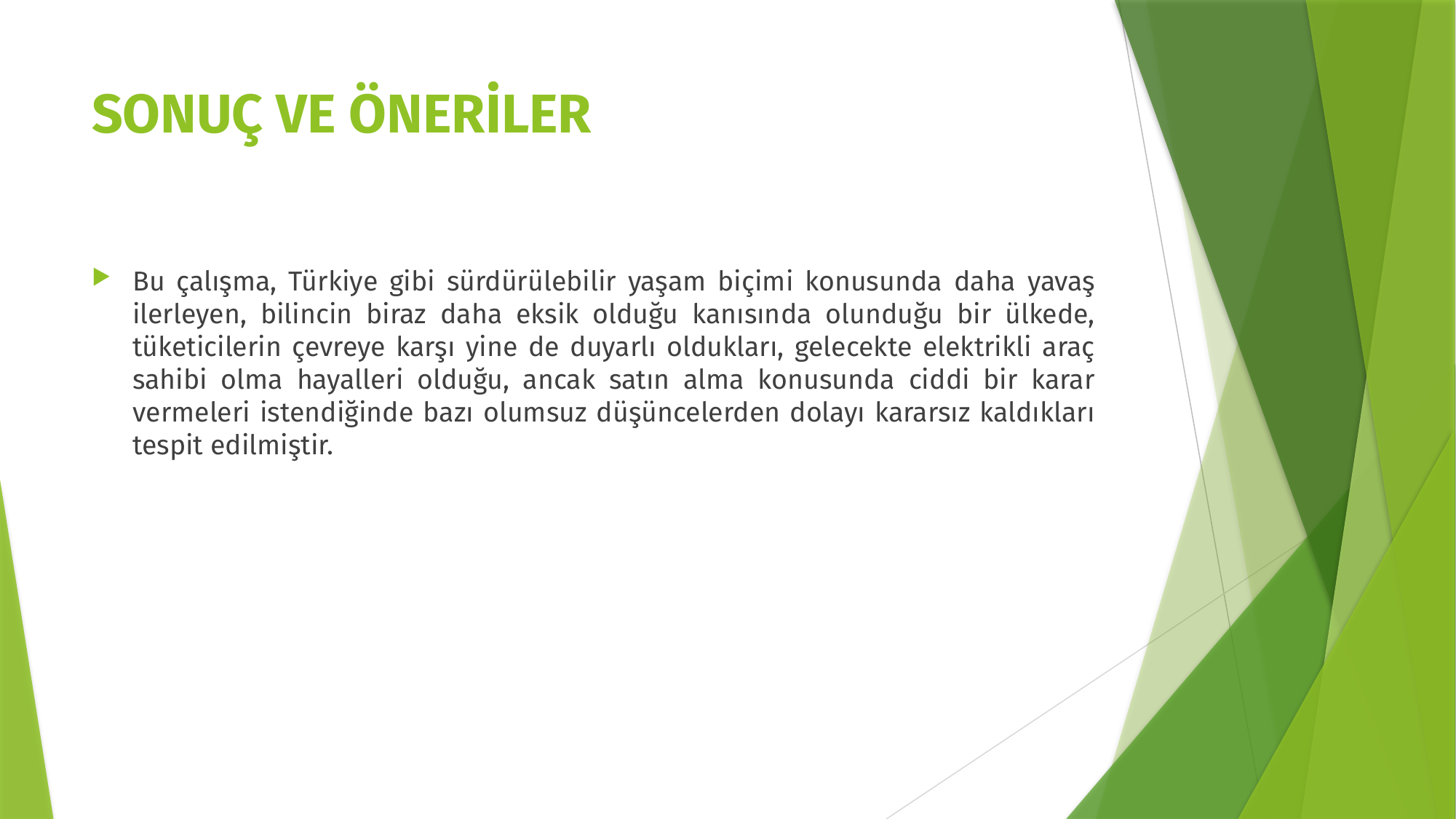

# SONUÇ VE ÖNERİLER
Bu çalışma, Türkiye gibi sürdürülebilir yaşam biçimi konusunda daha yavaş ilerleyen, bilincin biraz daha eksik olduğu kanısında olunduğu bir ülkede, tüketicilerin çevreye karşı yine de duyarlı oldukları, gelecekte elektrikli araç sahibi olma hayalleri olduğu, ancak satın alma konusunda ciddi bir karar vermeleri istendiğinde bazı olumsuz düşüncelerden dolayı kararsız kaldıkları tespit edilmiştir.